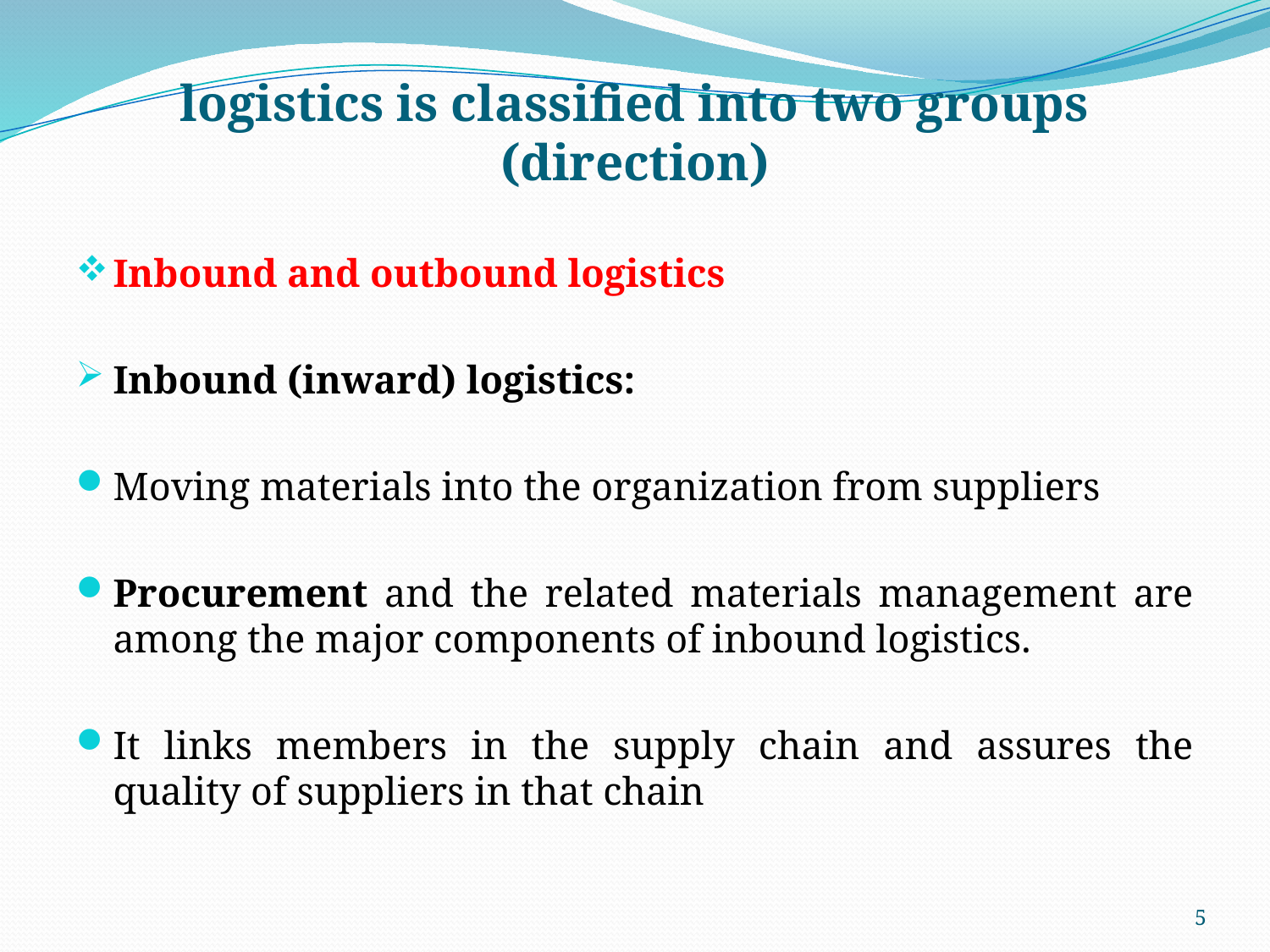

# logistics is classified into two groups (direction)
Inbound and outbound logistics

Inbound (inward) logistics:

Moving materials into the organization from suppliers

Procurement and the related materials management are among the major components of inbound logistics.

It links members in the supply chain and assures the quality of suppliers in that chain

5